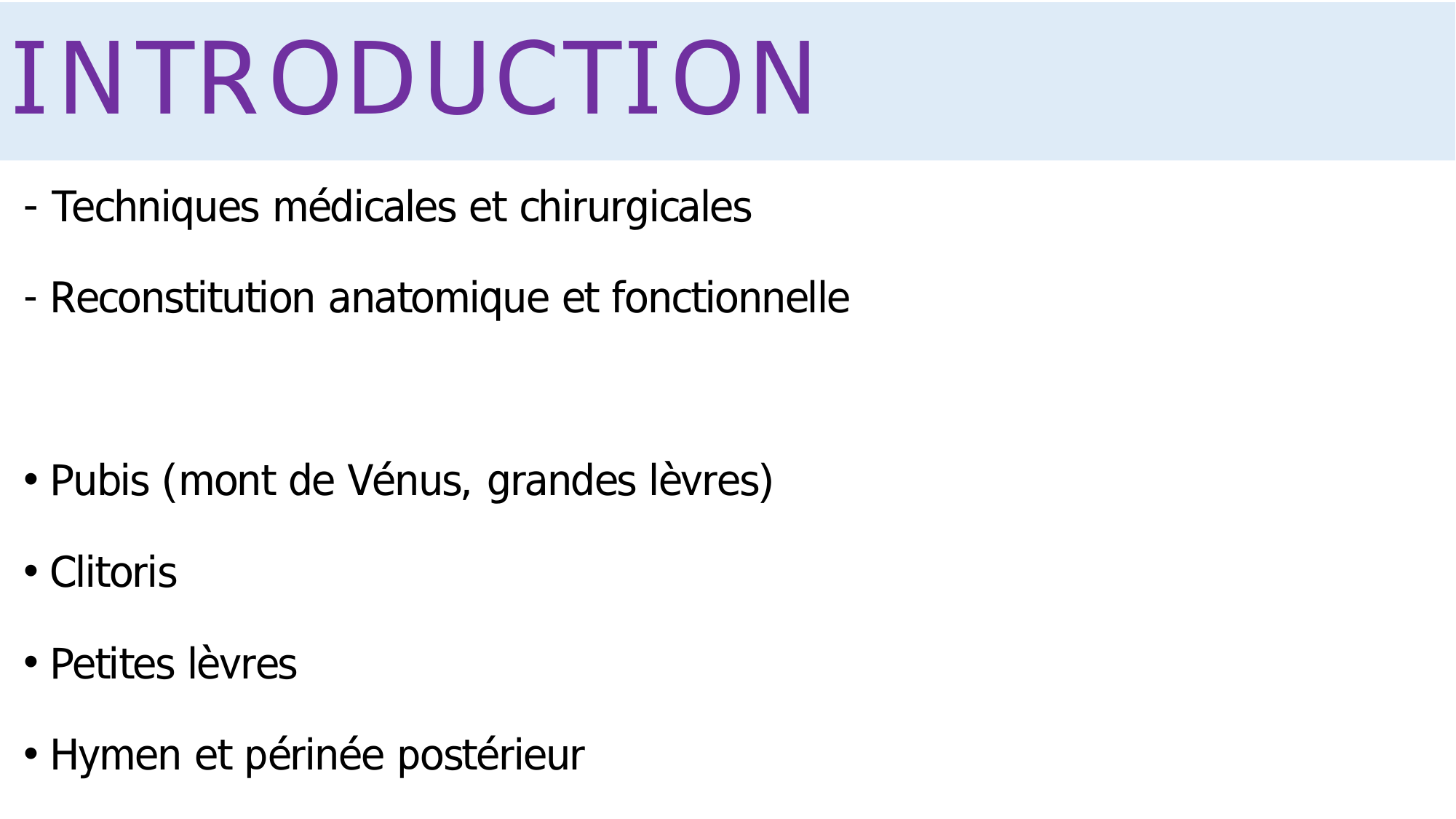

# INTRODUCTION
- Techniques médicales et chirurgicales
Reconstitution anatomique et fonctionnelle

Pubis (mont de Vénus, grandes lèvres)
Clitoris
Petites lèvres
Hymen et périnée postérieur